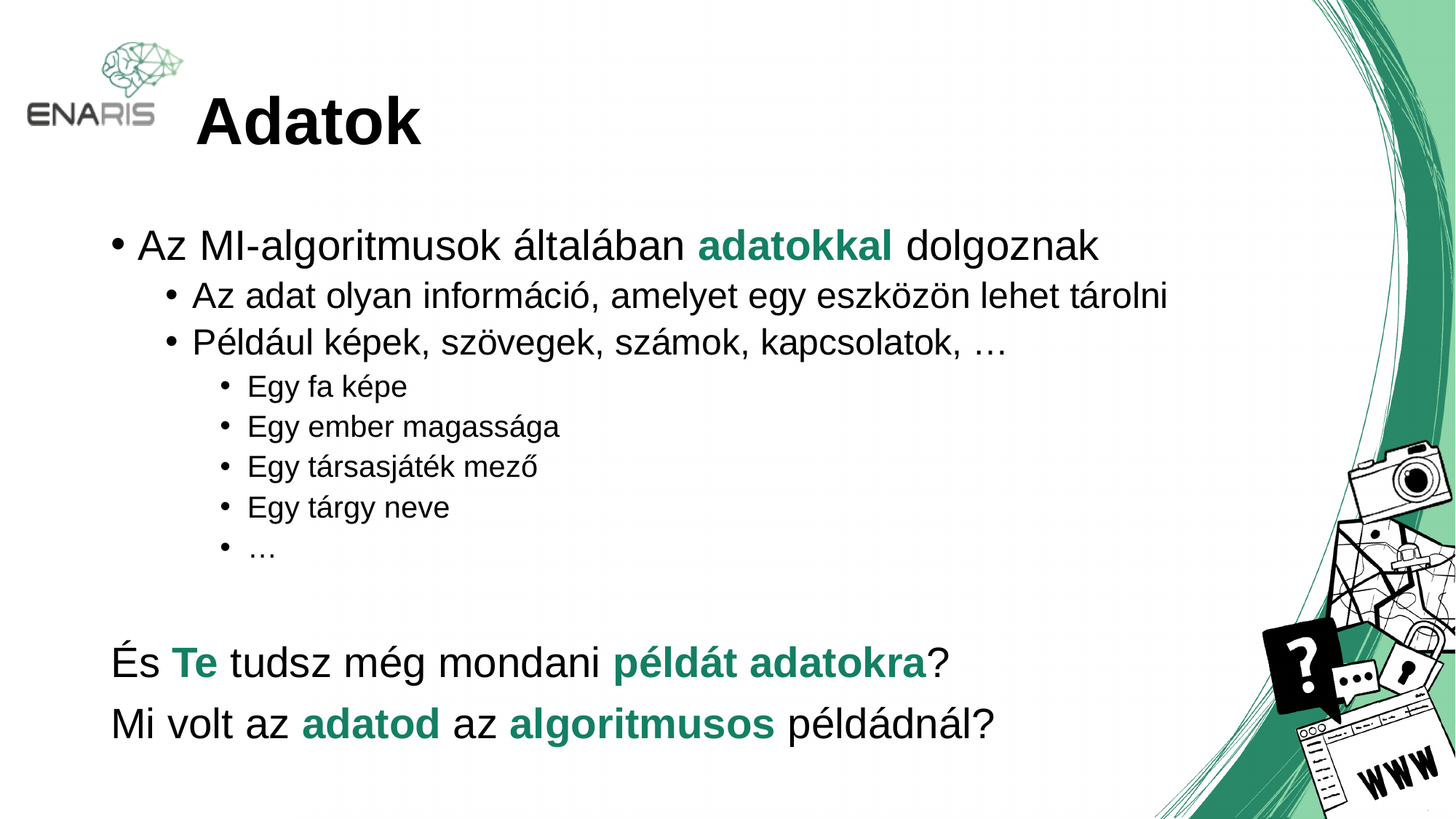

# Adatok
Az MI-algoritmusok általában adatokkal dolgoznak
Az adat olyan információ, amelyet egy eszközön lehet tárolni
Például képek, szövegek, számok, kapcsolatok, …
Egy fa képe
Egy ember magassága
Egy társasjáték mező
Egy tárgy neve
…

És Te tudsz még mondani példát adatokra?
Mi volt az adatod az algoritmusos példádnál?